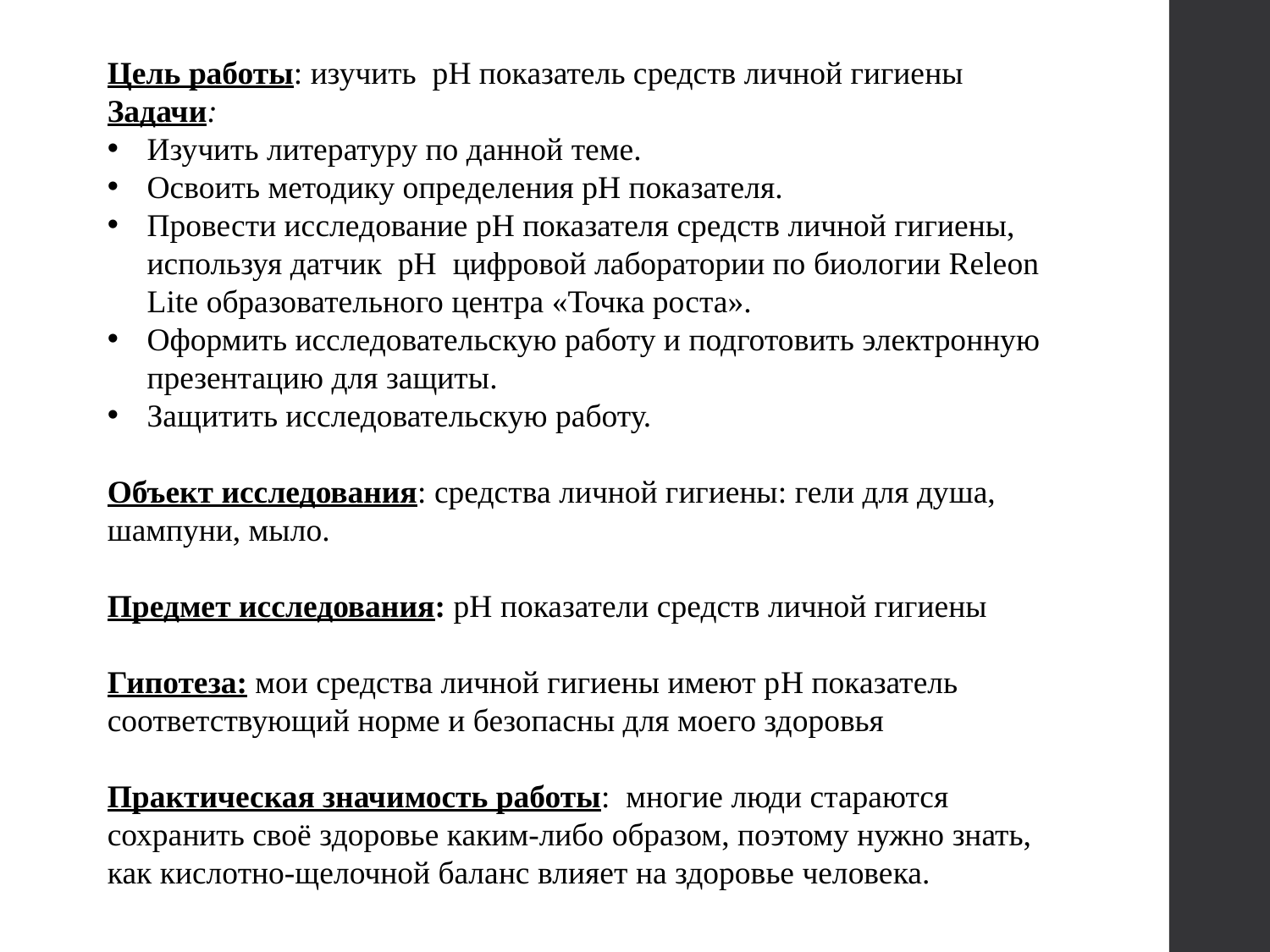

Цель работы: изучить  рH показатель средств личной гигиены
Задачи:
Изучить литературу по данной теме.
Освоить методику определения рH показателя.
Провести исследование рH показателя средств личной гигиены, используя датчик  рH  цифровой лаборатории по биологии Releon Lite образовательного центра «Точка роста».
Оформить исследовательскую работу и подготовить электронную презентацию для защиты.
Защитить исследовательскую работу.

Объект исследования: средства личной гигиены: гели для душа, шампуни, мыло.

Предмет исследования: рH показатели средств личной гигиены

Гипотеза: мои средства личной гигиены имеют рH показатель соответствующий норме и безопасны для моего здоровья

Практическая значимость работы:  многие люди стараются сохранить своё здоровье каким-либо образом, поэтому нужно знать, как кислотно-щелочной баланс влияет на здоровье человека.